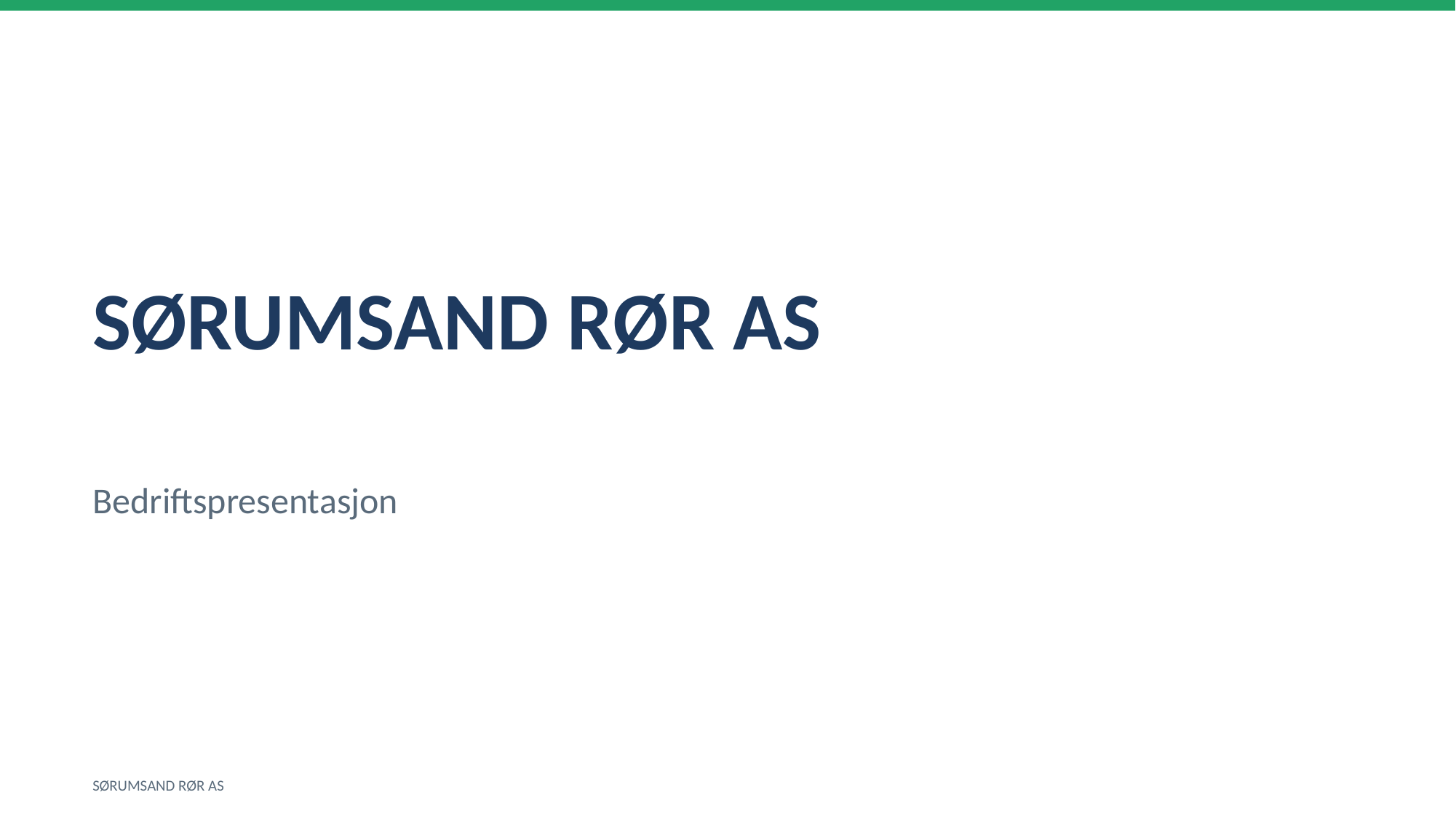

SØRUMSAND RØR AS
Bedriftspresentasjon
SØRUMSAND RØR AS